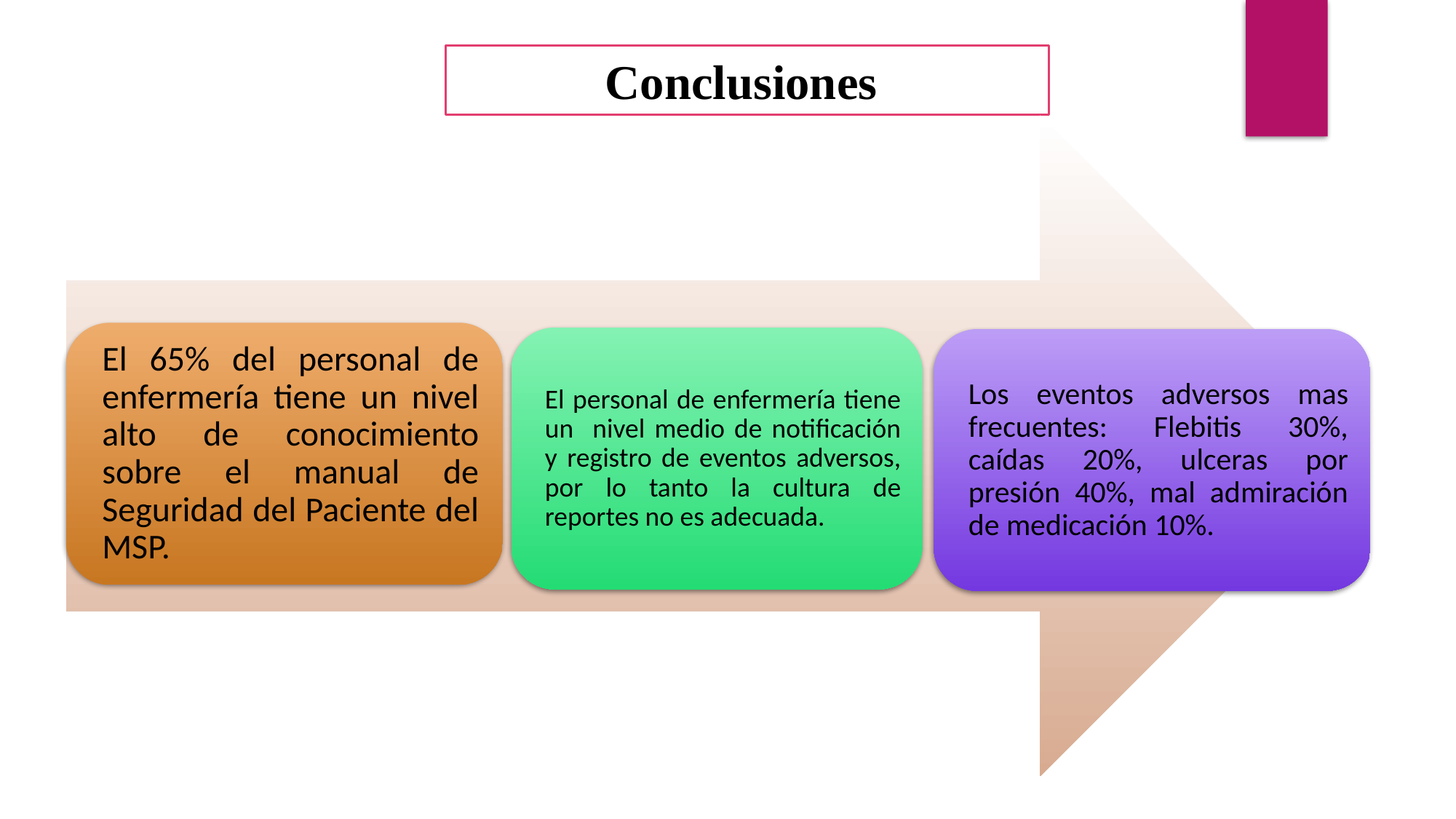

Conclusiones
El 65% del personal de enfermería tiene un nivel alto de conocimiento sobre el manual de Seguridad del Paciente del MSP.
El personal de enfermería tiene un  nivel medio de notificación y registro de eventos adversos, por lo tanto la cultura de reportes no es adecuada.
Los eventos adversos mas frecuentes: Flebitis 30%, caídas 20%, ulceras por presión 40%, mal admiración de medicación 10%.